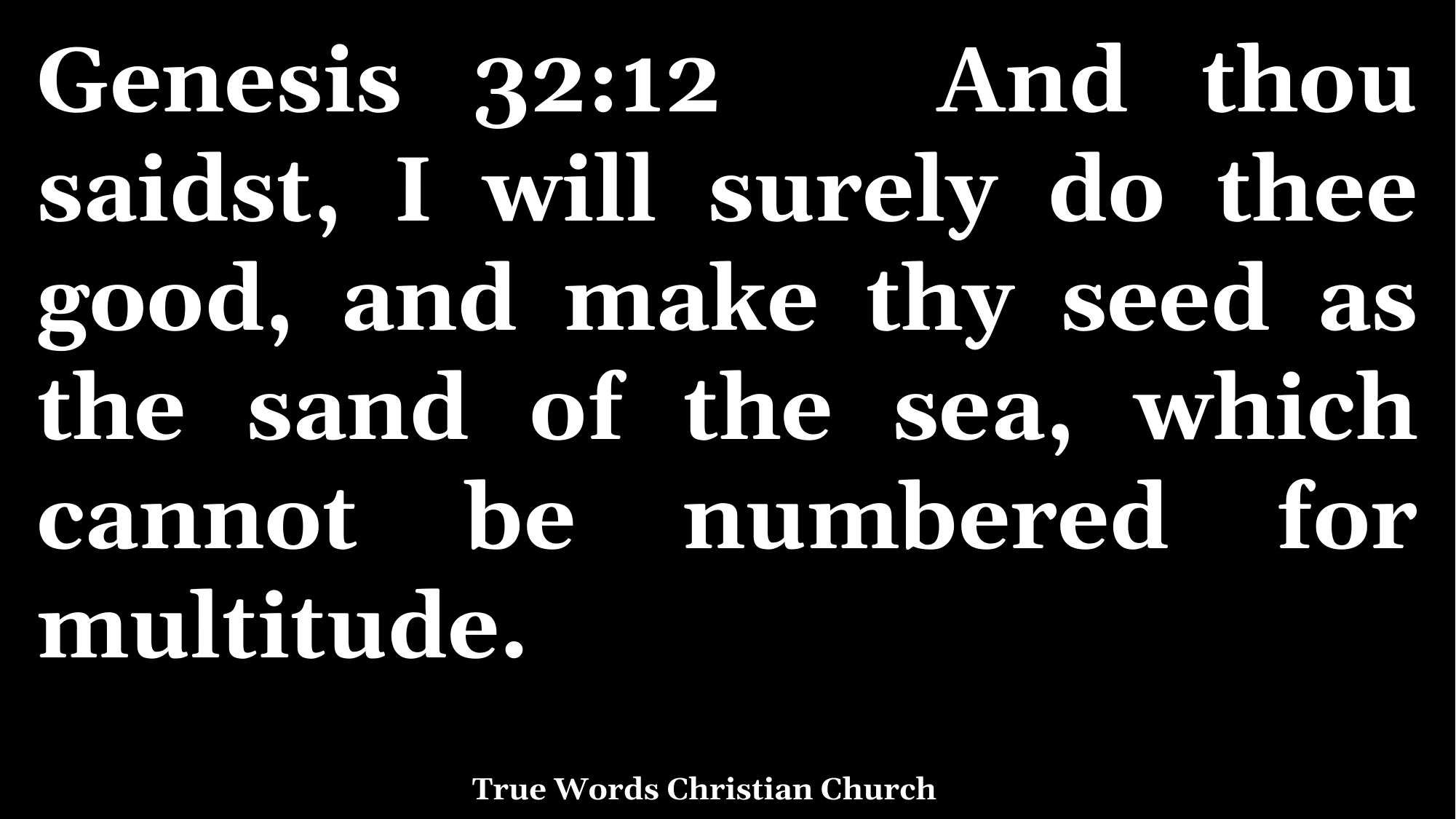

Genesis 32:12   And thou saidst, I will surely do thee good, and make thy seed as the sand of the sea, which cannot be numbered for multitude.
True Words Christian Church